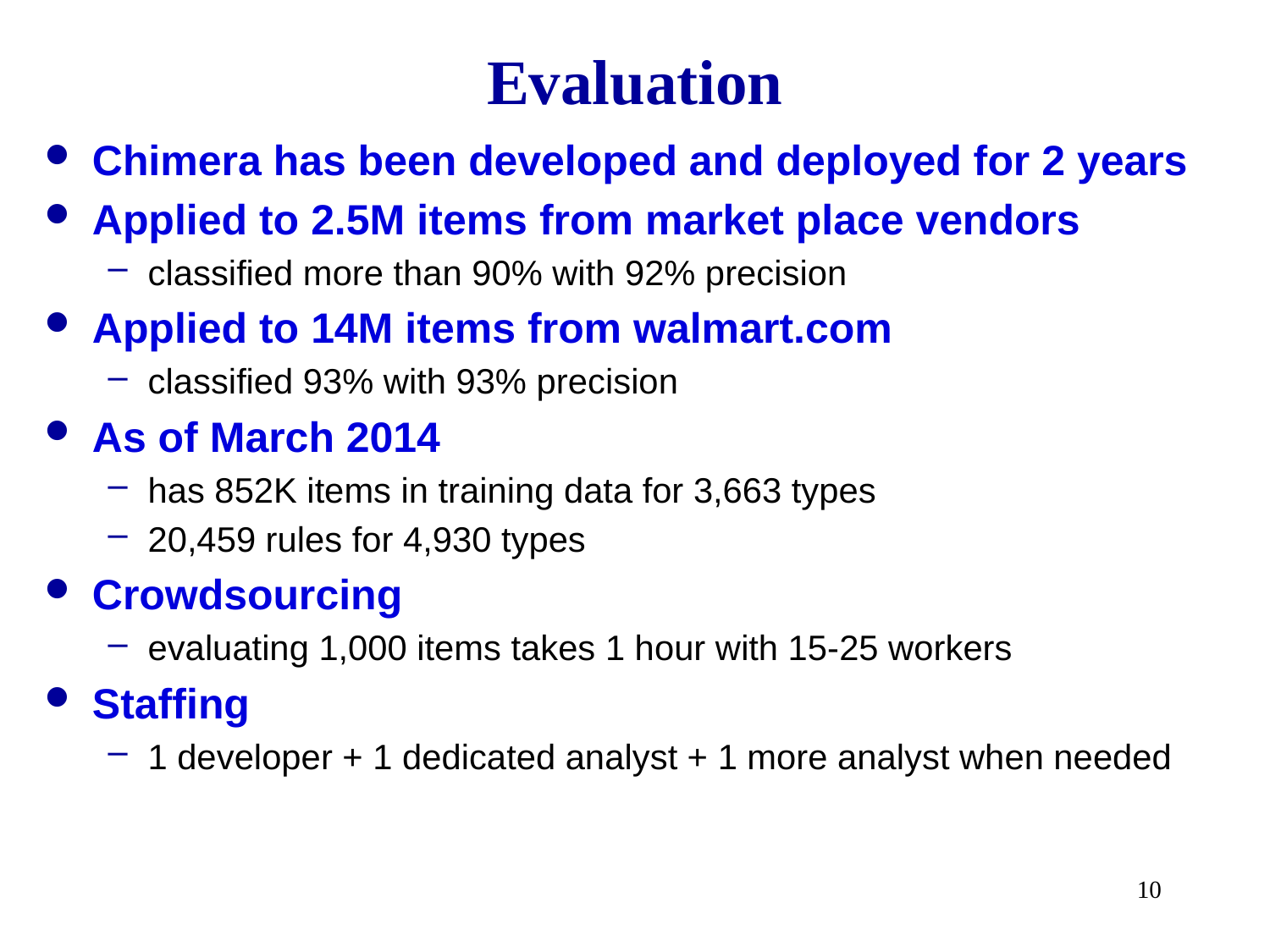

# Evaluation
Chimera has been developed and deployed for 2 years
Applied to 2.5M items from market place vendors
classified more than 90% with 92% precision
Applied to 14M items from walmart.com
classified 93% with 93% precision
As of March 2014
has 852K items in training data for 3,663 types
20,459 rules for 4,930 types
Crowdsourcing
evaluating 1,000 items takes 1 hour with 15-25 workers
Staffing
1 developer + 1 dedicated analyst + 1 more analyst when needed
10